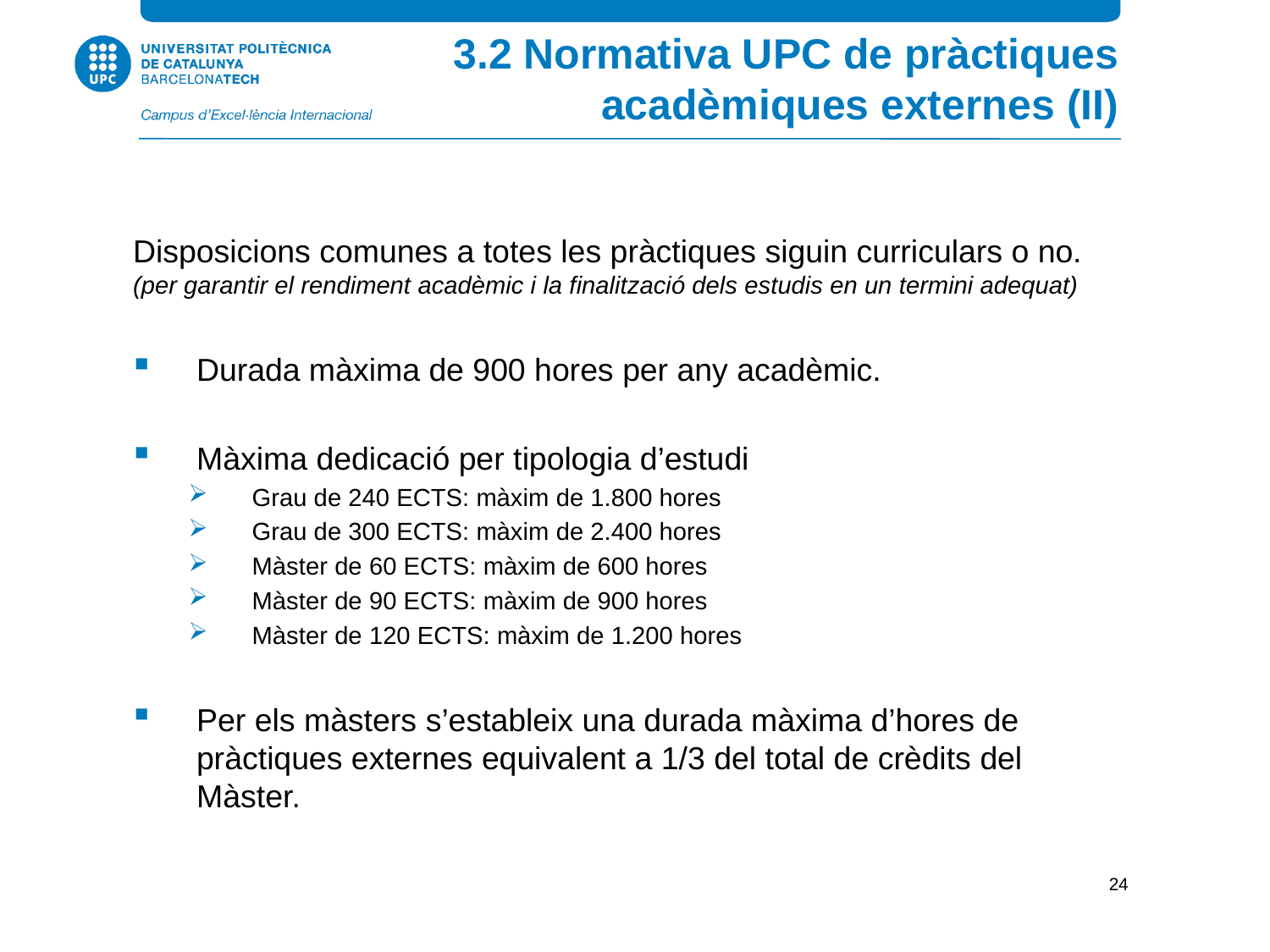

3.2 Normativa UPC de pràctiques acadèmiques externes (II)

Disposicions comunes a totes les pràctiques siguin curriculars o no. (per garantir el rendiment acadèmic i la finalització dels estudis en un termini adequat)

Durada màxima de 900 hores per any acadèmic.

Màxima dedicació per tipologia d’estudi
Grau de 240 ECTS: màxim de 1.800 hores
Grau de 300 ECTS: màxim de 2.400 hores
Màster de 60 ECTS: màxim de 600 hores
Màster de 90 ECTS: màxim de 900 hores
Màster de 120 ECTS: màxim de 1.200 hores

Per els màsters s’estableix una durada màxima d’hores de pràctiques externes equivalent a 1/3 del total de crèdits del Màster.
24